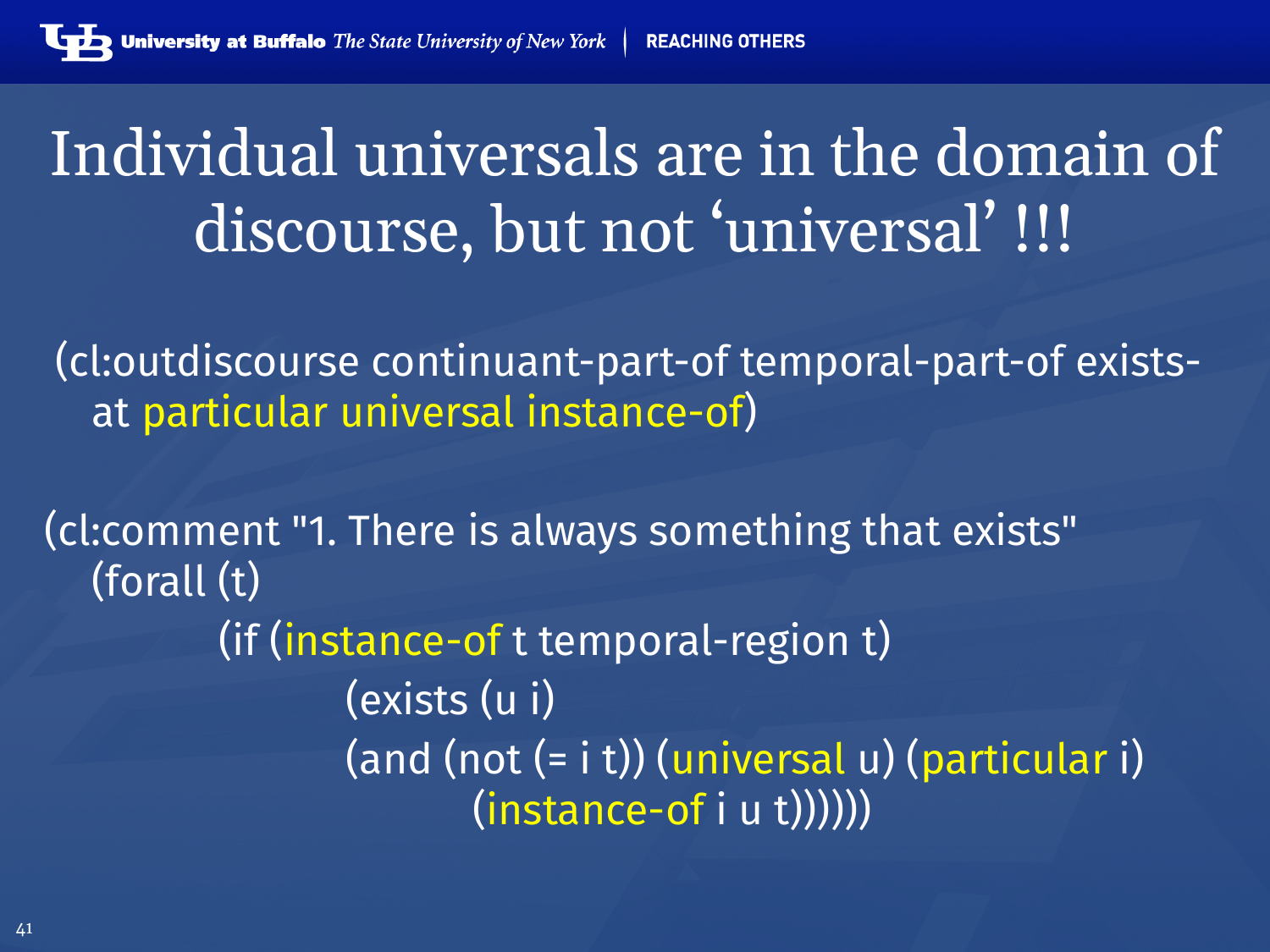

41
# Individual universals are in the domain of discourse, but not ‘universal’ !!!
 (cl:outdiscourse continuant-part-of temporal-part-of exists-at particular universal instance-of)

(cl:comment "1. There is always something that exists"    (forall (t)
		(if (instance-of t temporal-region t)
			(exists (u i)
			(and (not (= i t)) (universal u) (particular i)        			(instance-of i u t))))))